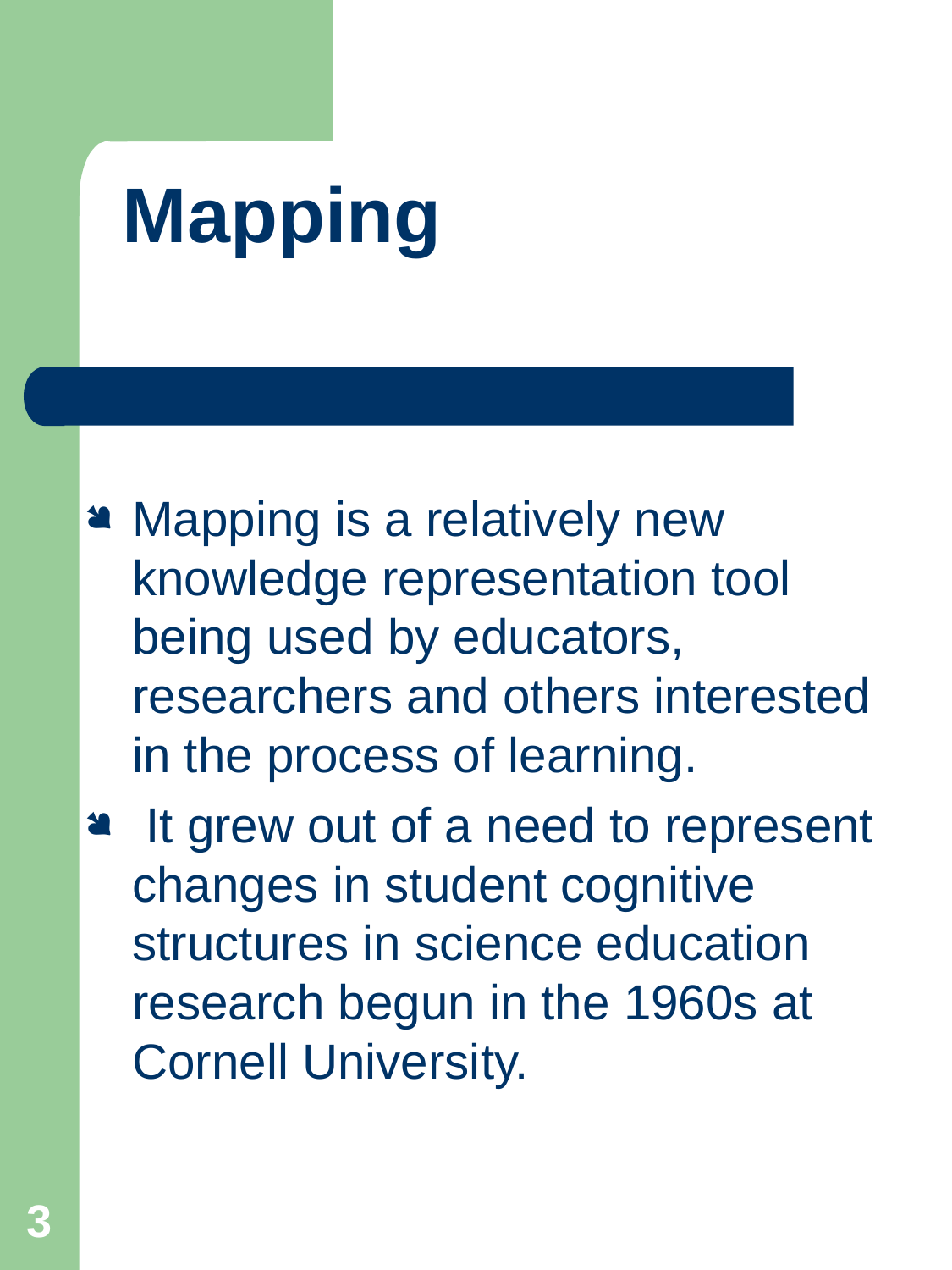

Mapping
Mapping is a relatively new knowledge representation tool being used by educators, researchers and others interested in the process of learning.
 It grew out of a need to represent changes in student cognitive structures in science education research begun in the 1960s at Cornell University.
3